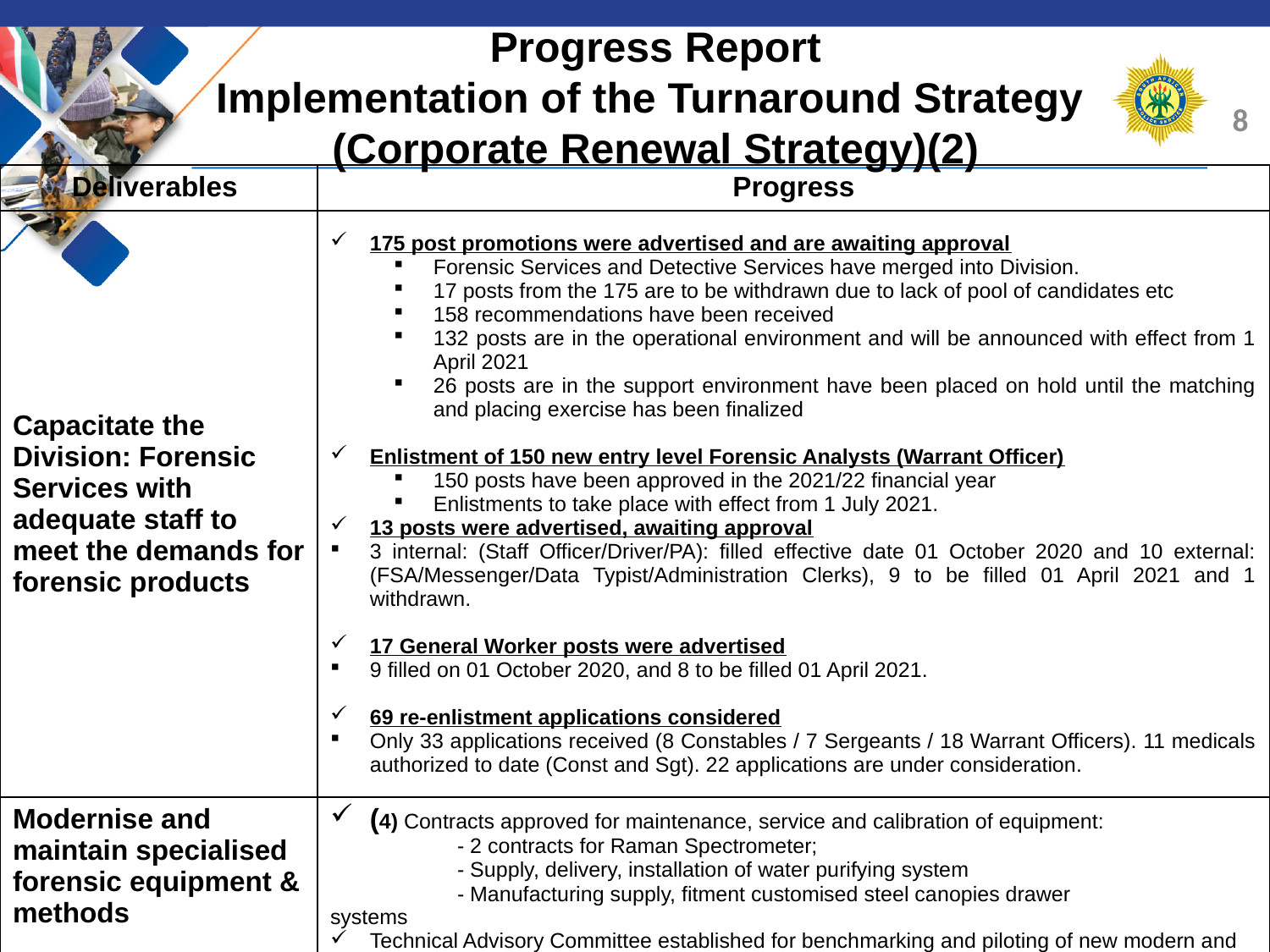

# Progress Report Implementation of the Turnaround Strategy (Corporate Renewal Strategy)(2)
8
| Deliverables | Progress |
| --- | --- |
| Capacitate the Division: Forensic Services with adequate staff to meet the demands for forensic products | 175 post promotions were advertised and are awaiting approval Forensic Services and Detective Services have merged into Division. 17 posts from the 175 are to be withdrawn due to lack of pool of candidates etc 158 recommendations have been received 132 posts are in the operational environment and will be announced with effect from 1 April 2021 26 posts are in the support environment have been placed on hold until the matching and placing exercise has been finalized Enlistment of 150 new entry level Forensic Analysts (Warrant Officer) 150 posts have been approved in the 2021/22 financial year Enlistments to take place with effect from 1 July 2021. 13 posts were advertised, awaiting approval 3 internal: (Staff Officer/Driver/PA): filled effective date 01 October 2020 and 10 external: (FSA/Messenger/Data Typist/Administration Clerks), 9 to be filled 01 April 2021 and 1 withdrawn. 17 General Worker posts were advertised 9 filled on 01 October 2020, and 8 to be filled 01 April 2021. 69 re-enlistment applications considered Only 33 applications received (8 Constables / 7 Sergeants / 18 Warrant Officers). 11 medicals authorized to date (Const and Sgt). 22 applications are under consideration. |
| Modernise and maintain specialised forensic equipment & methods | (4) Contracts approved for maintenance, service and calibration of equipment: - 2 contracts for Raman Spectrometer; - Supply, delivery, installation of water purifying system - Manufacturing supply, fitment customised steel canopies drawer systems Technical Advisory Committee established for benchmarking and piloting of new modern and specialised forensic equipment, methods to meet international standards and current priority is focused on Mobile DNA Laboratory capacity. Research and feasibility study is being conducted. Three Rapid DNA equipment validation process finalised and ready for utilisation within Forensic Science Laboratory. |